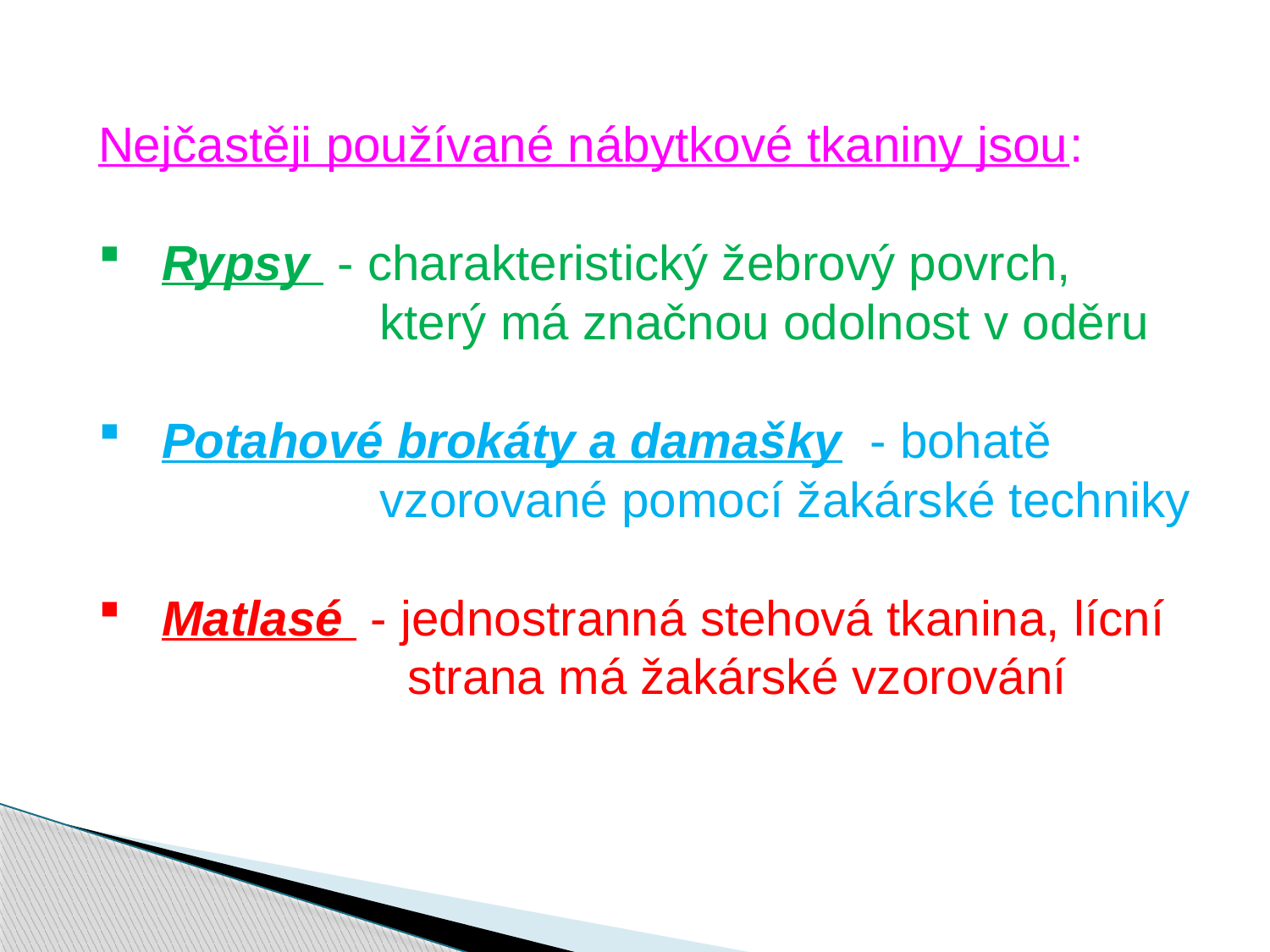

Nejčastěji používané nábytkové tkaniny jsou:

Rypsy  - charakteristický žebrový povrch,
		  který má značnou odolnost v oděru

Potahové brokáty a damašky  - bohatě
		  vzorované pomocí žakárské techniky

Matlasé  - jednostranná stehová tkanina, lícní
		    strana má žakárské vzorování